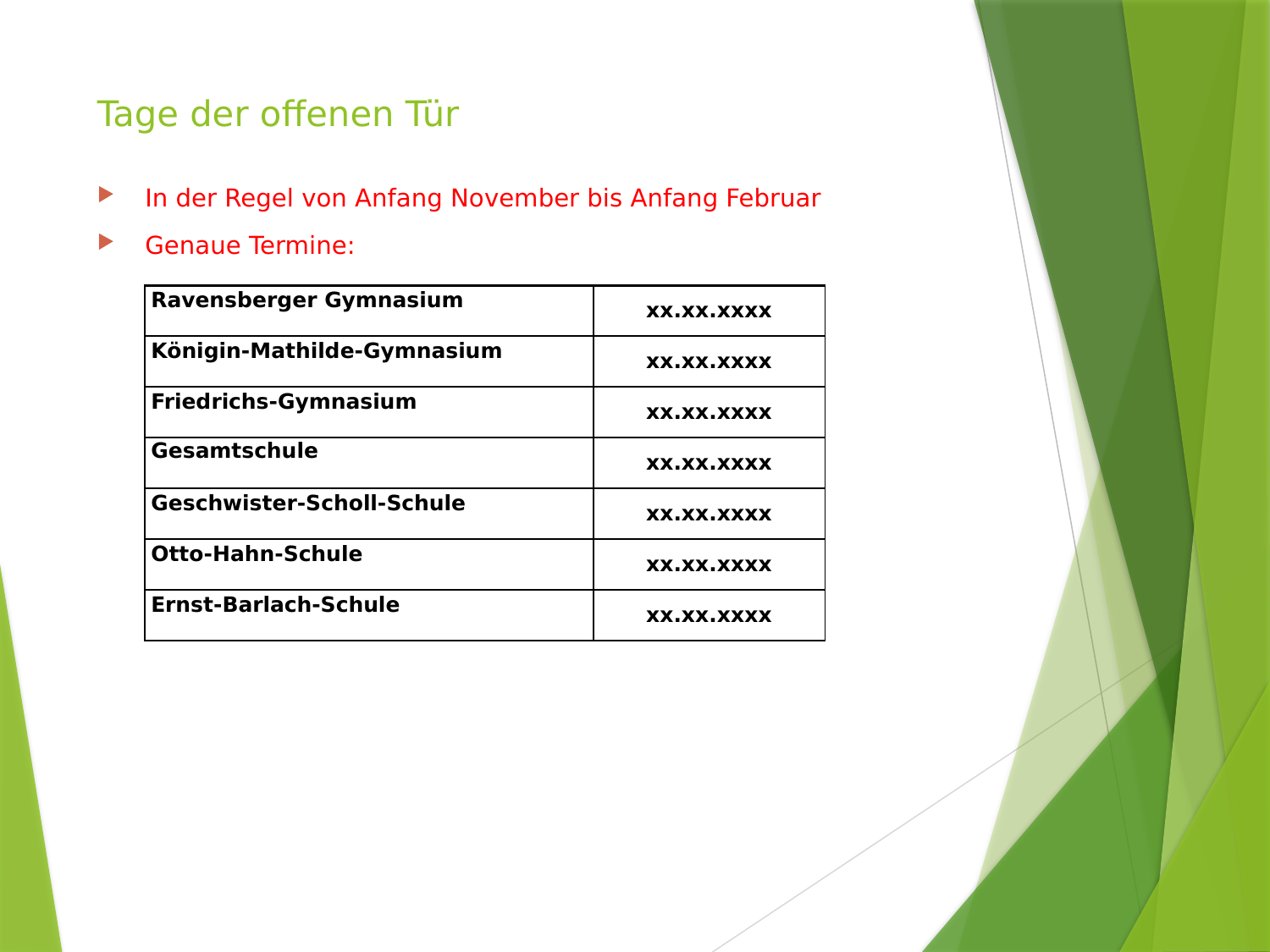

# Tage der offenen Tür
In der Regel von Anfang November bis Anfang Februar
Genaue Termine:

| Ravensberger Gymnasium | xx.xx.xxxx |
| --- | --- |
| Königin-Mathilde-Gymnasium | xx.xx.xxxx |
| Friedrichs-Gymnasium | xx.xx.xxxx |
| Gesamtschule | xx.xx.xxxx |
| Geschwister-Scholl-Schule | xx.xx.xxxx |
| Otto-Hahn-Schule | xx.xx.xxxx |
| Ernst-Barlach-Schule | xx.xx.xxxx |